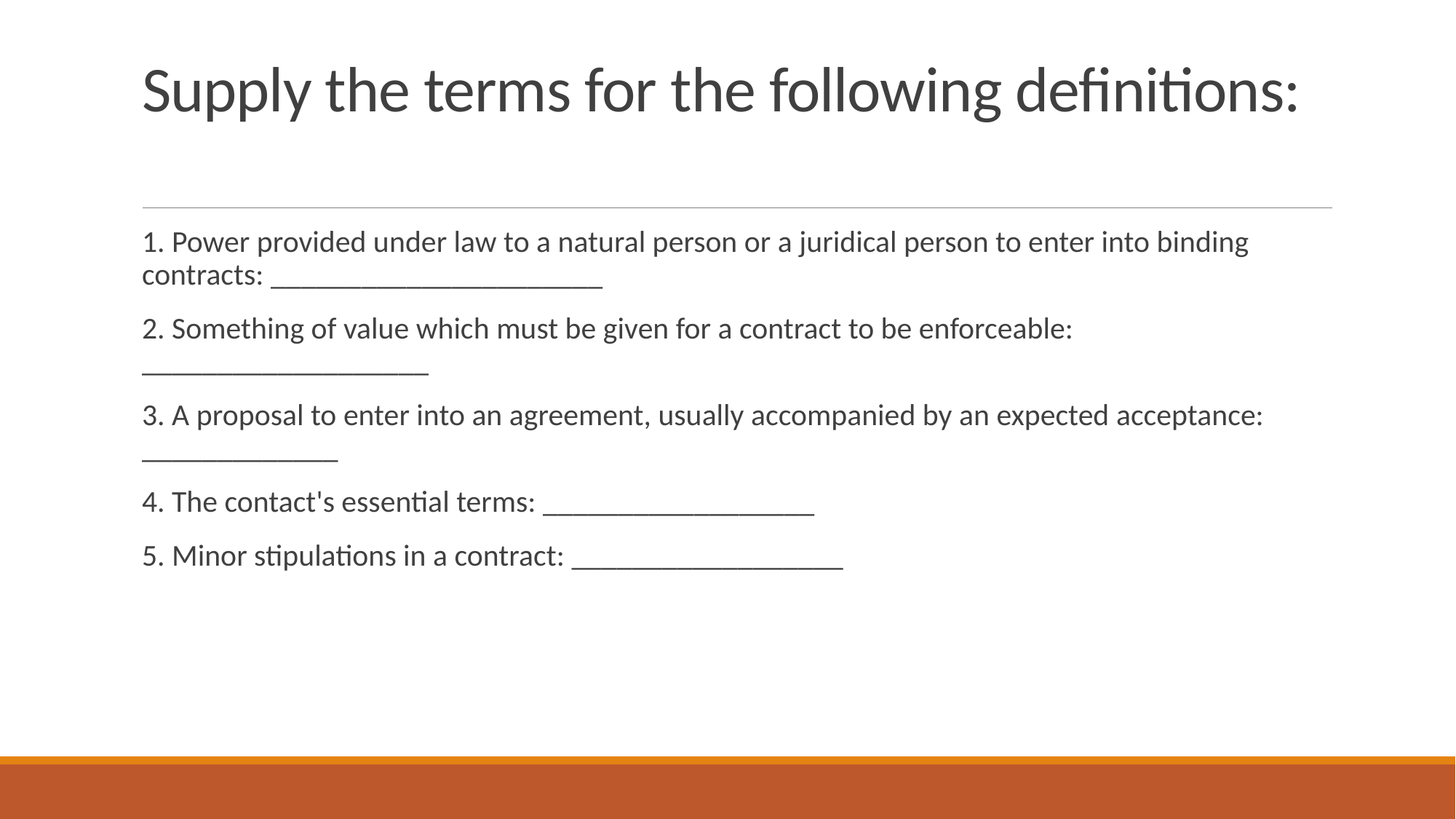

# Supply the terms for the following definitions:
1. Power provided under law to a natural person or a juridical person to enter into binding contracts: ______________________
2. Something of value which must be given for a contract to be enforceable: ___________________
3. A proposal to enter into an agreement, usually accompanied by an expected acceptance: _____________
4. The contact's essential terms: __________________
5. Minor stipulations in a contract: __________________